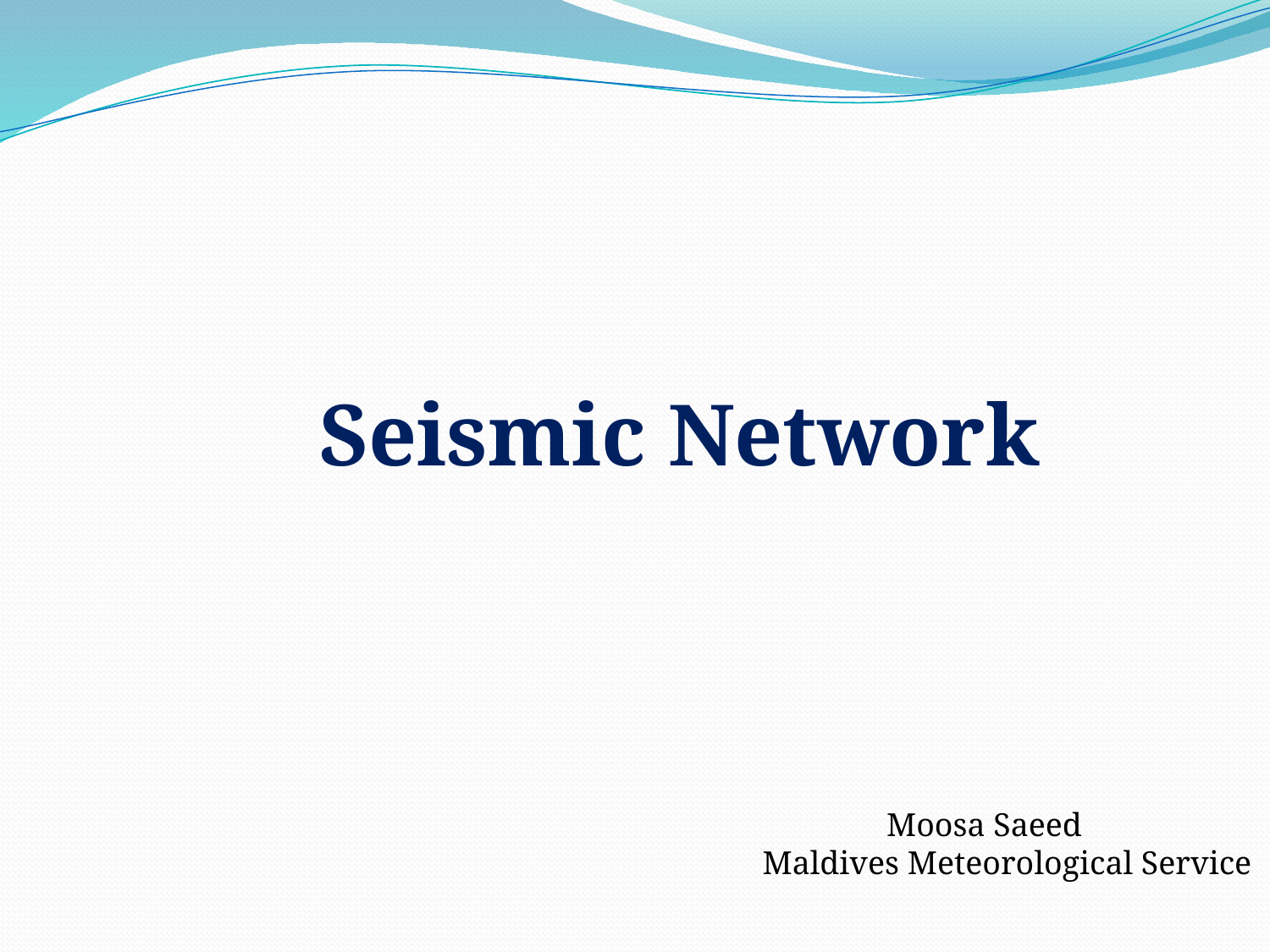

Seismic Network
               Moosa Saeed
Maldives Meteorological Service